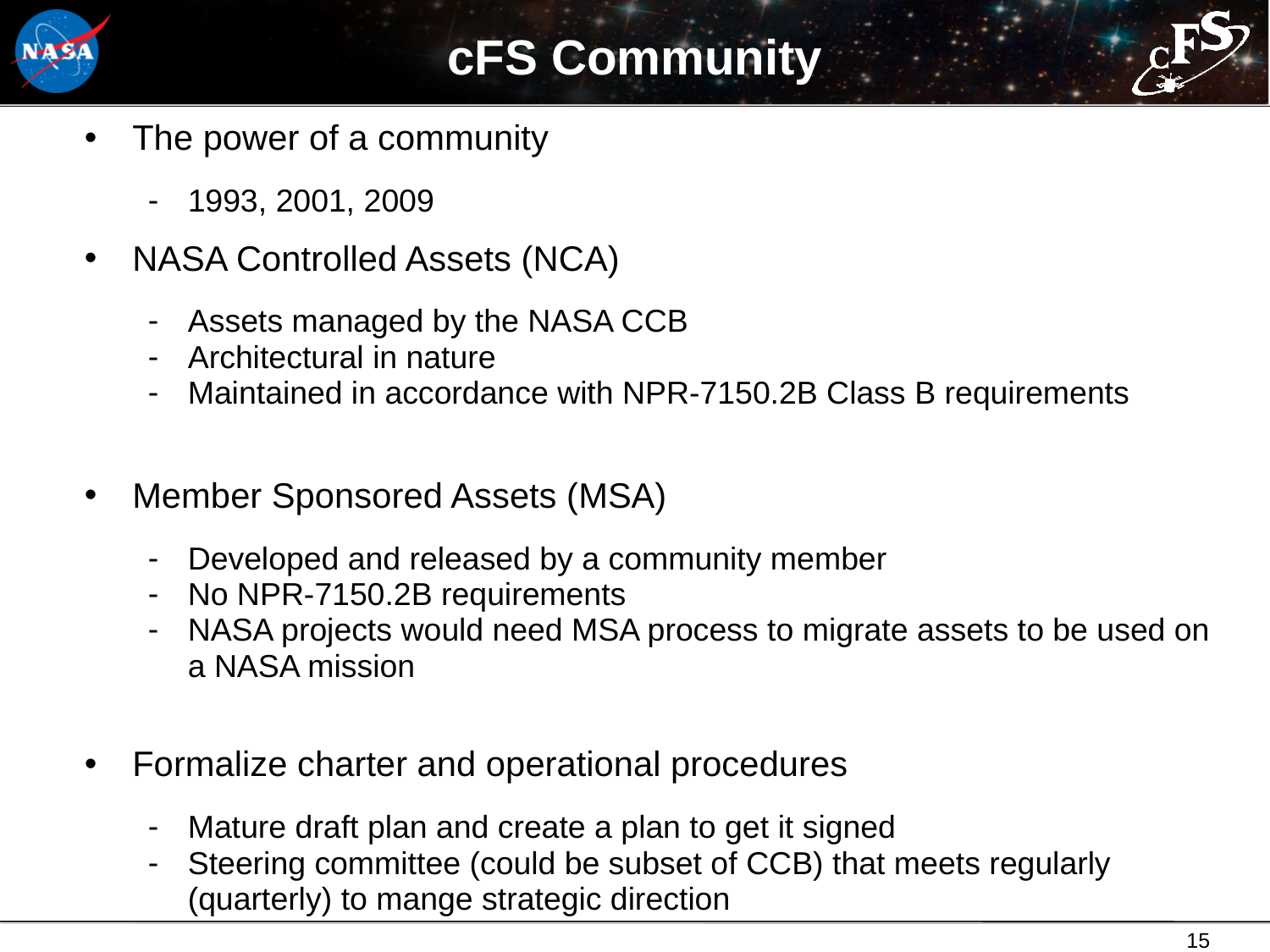

# cFS Community
The power of a community
1993, 2001, 2009
NASA Controlled Assets (NCA)
Assets managed by the NASA CCB
Architectural in nature
Maintained in accordance with NPR-7150.2B Class B requirements

Member Sponsored Assets (MSA)
Developed and released by a community member
No NPR-7150.2B requirements
NASA projects would need MSA process to migrate assets to be used on a NASA mission

Formalize charter and operational procedures
Mature draft plan and create a plan to get it signed
Steering committee (could be subset of CCB) that meets regularly (quarterly) to mange strategic direction